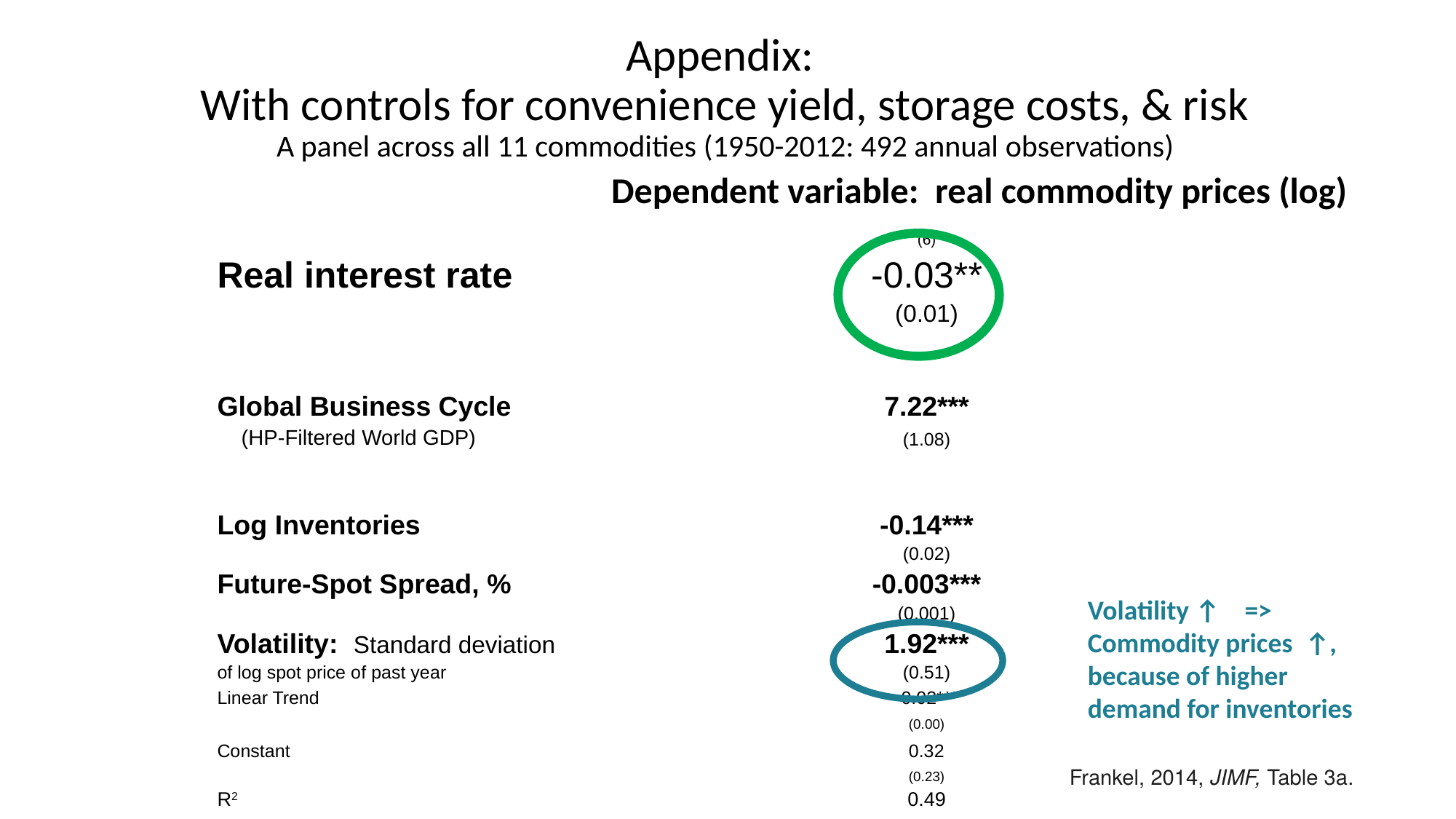

# Appendix: With controls for convenience yield, storage costs, & risk A panel across all 11 commodities (1950-2012: 492 annual observations)
|  | Dependent variable: real commodity prices (log) |  |  |
| --- | --- | --- | --- |
|  |  | (6) |  |
| Real interest rate |  | -0.03\*\* |  |
|  |  | (0.01) |  |
|  |  |  |  |
|  |  |  |  |
| Global Business Cycle |  | 7.22\*\*\* |  |
| (HP-Filtered World GDP) |  | (1.08) |  |
|  |  |  |  |
|  |  |  |  |
| Log Inventories |  | -0.14\*\*\* |  |
|  |  | (0.02) |  |
| Future-Spot Spread, % |  | -0.003\*\*\* |  |
|  |  | (0.001) |  |
| Volatility: Standard deviation |  | 1.92\*\*\* |  |
| of log spot price of past year |  | (0.51) |  |
| Linear Trend |  | -0.02\*\*\* |  |
|  |  | (0.00) |  |
| Constant |  | 0.32 |  |
|  |  | (0.23) |  |
| R2 |  | 0.49 |  |

Volatility ↑    => Commodity prices  ↑,
because of higher demand for inventories

Frankel, 2014, JIMF, Table 3a.